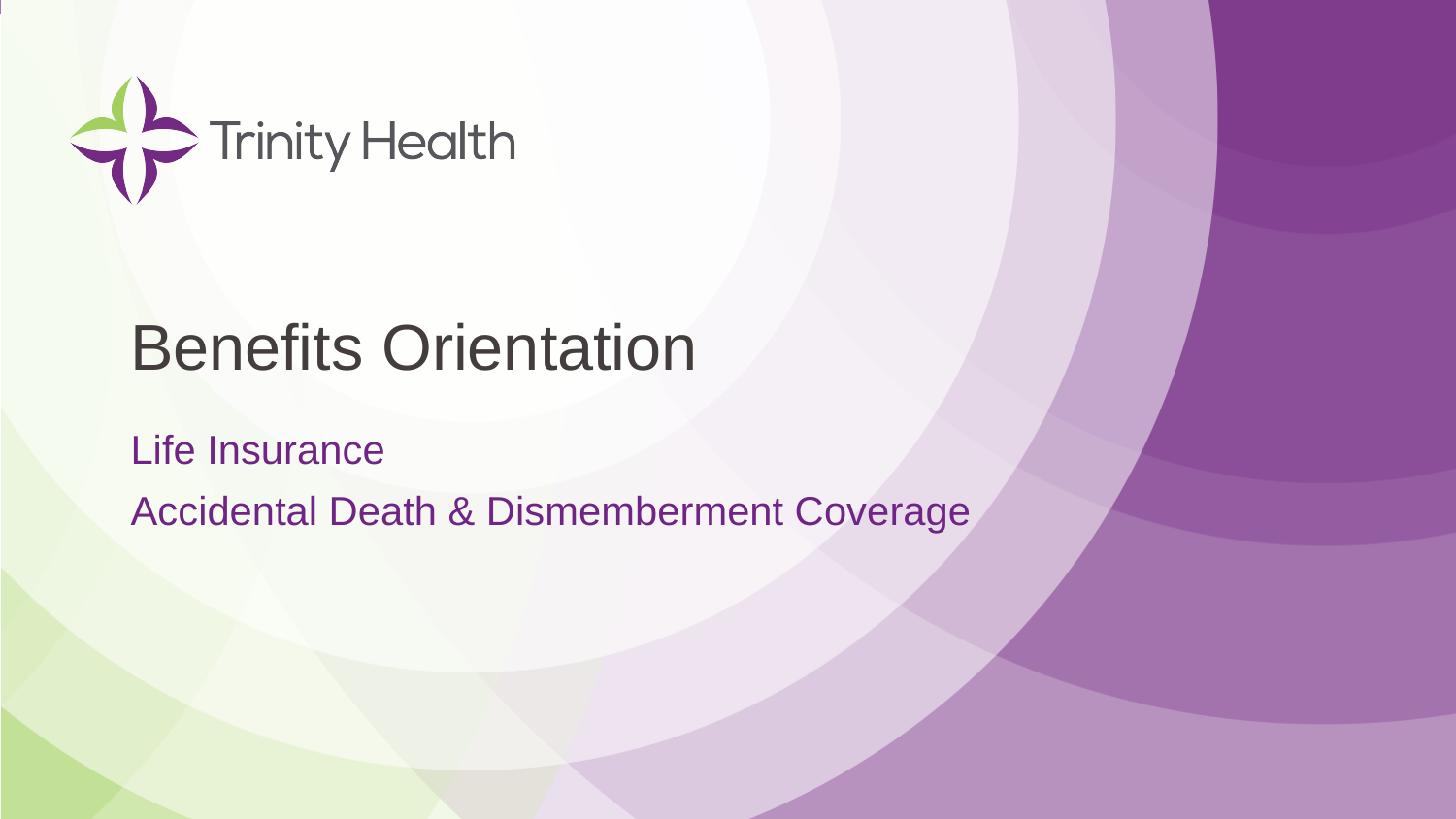

# Benefits Orientation
Life Insurance
Accidental Death & Dismemberment Coverage